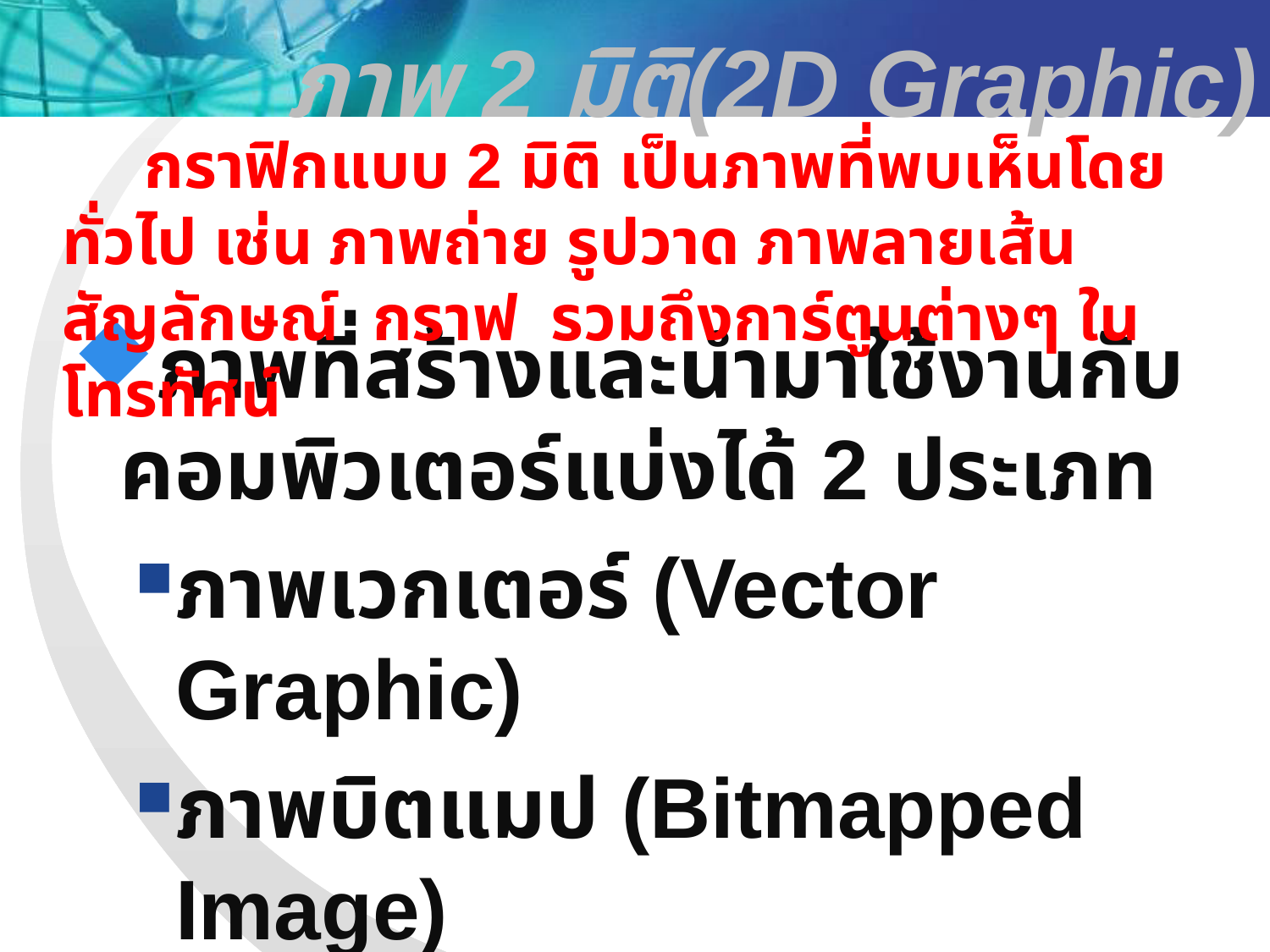

# ภาพ 2 มิติ(2D Graphic)
     กราฟิกแบบ 2 มิติ เป็นภาพที่พบเห็นโดยทั่วไป เช่น ภาพถ่าย รูปวาด ภาพลายเส้น  สัญลักษณ์  กราฟ  รวมถึงการ์ตูนต่างๆ ในโทรทัศน์
ภาพที่สร้างและนำมาใช้งานกับคอมพิวเตอร์แบ่งได้ 2 ประเภท
ภาพเวกเตอร์ (Vector Graphic)
ภาพบิตแมป (Bitmapped Image)